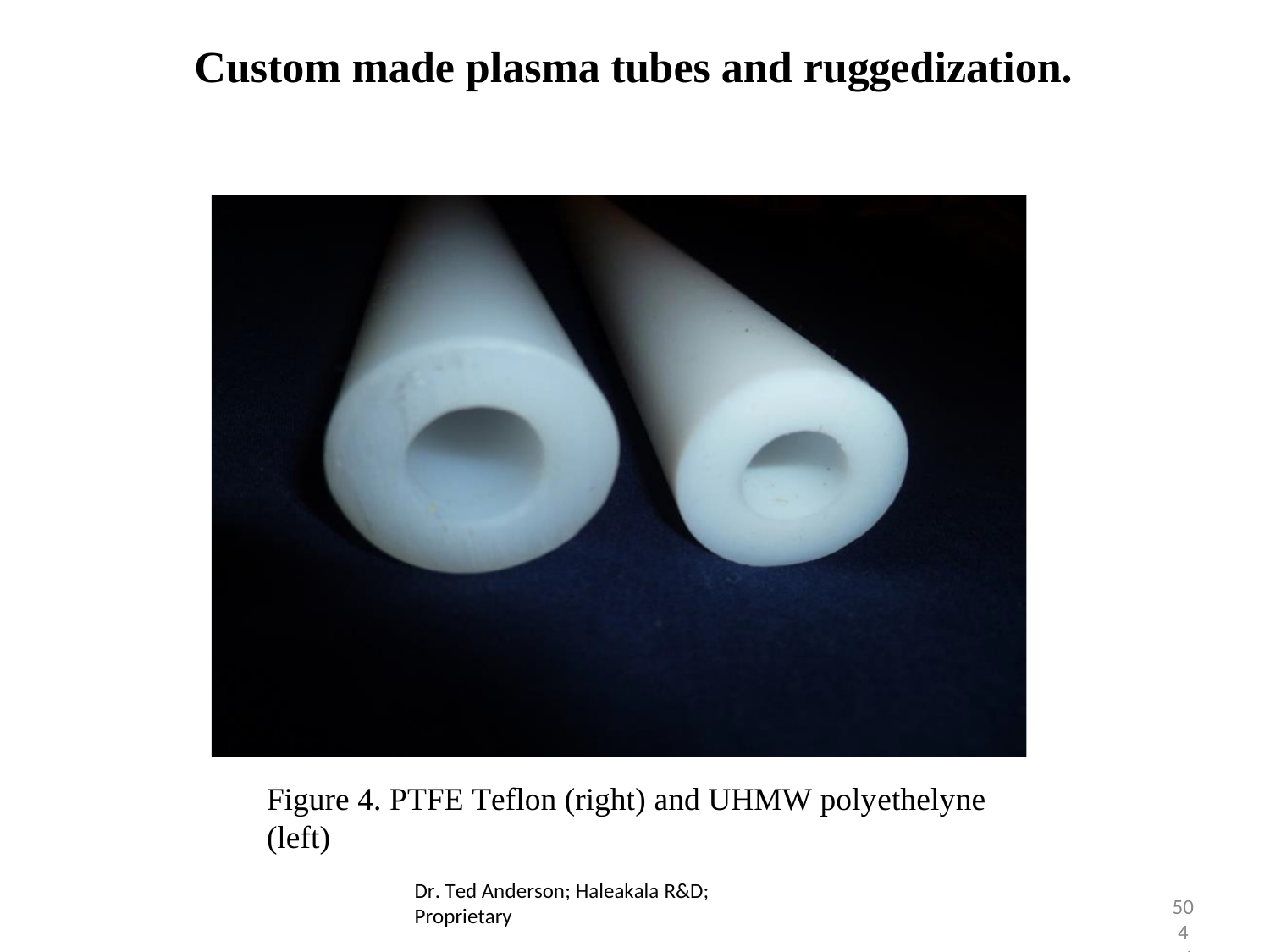

# Custom made plasma tubes and ruggedization.

Figure 4. PTFE Teflon (right) and UHMW polyethelyne (left)
Dr. Ted Anderson; Haleakala R&D; Proprietary
504
1